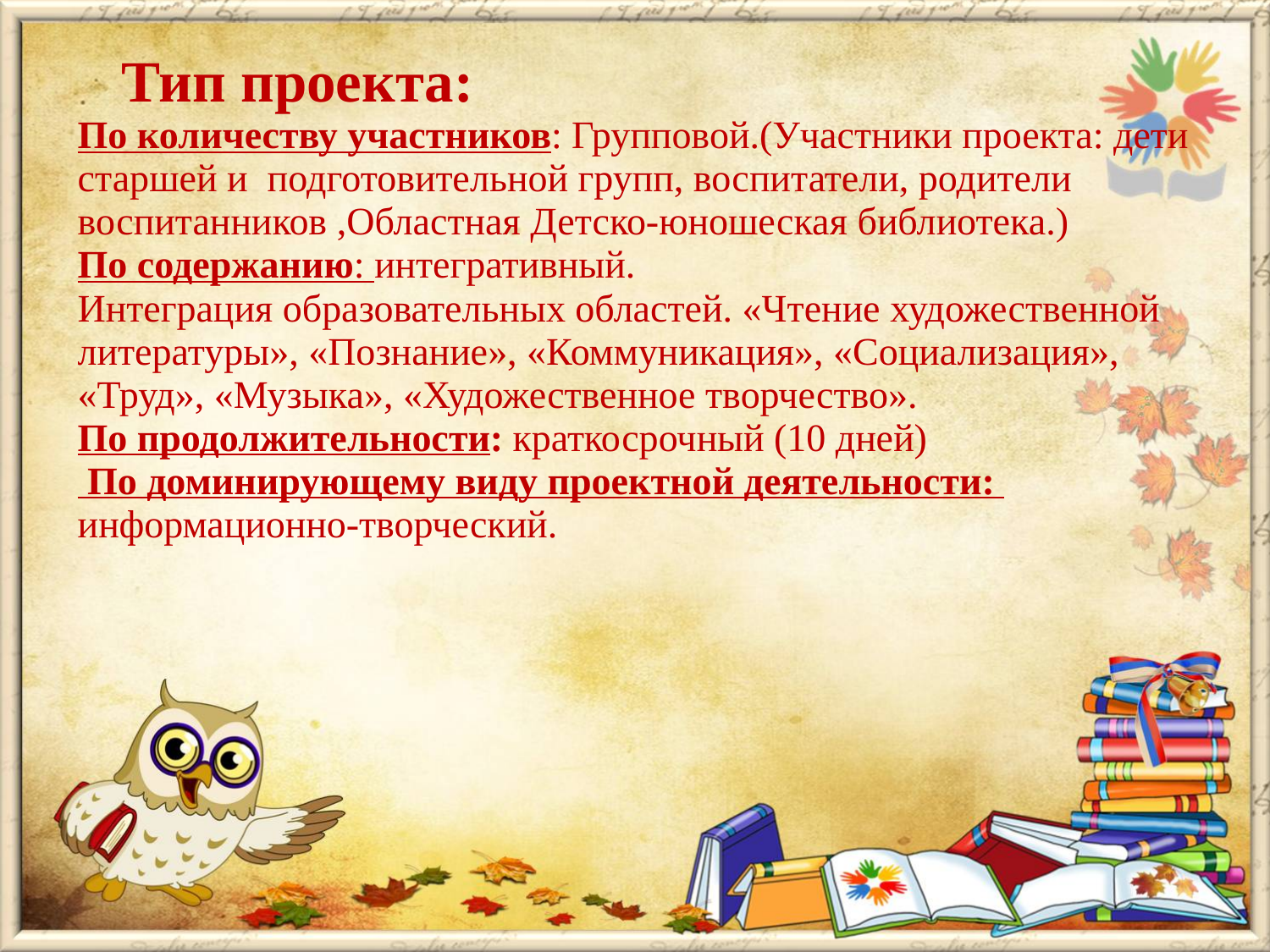

# Тип проекта: По количеству участников: Групповой.(Участники проекта: дети старшей и  подготовительной групп, воспитатели, родители воспитанников ,Областная Детско-юношеская библиотека.) По содержанию: интегративный. Интеграция образовательных областей. «Чтение художественной литературы», «Познание», «Коммуникация», «Социализация», «Труд», «Музыка», «Художественное творчество». По продолжительности: краткосрочный (10 дней) По доминирующему виду проектной деятельности:  информационно-творческий.